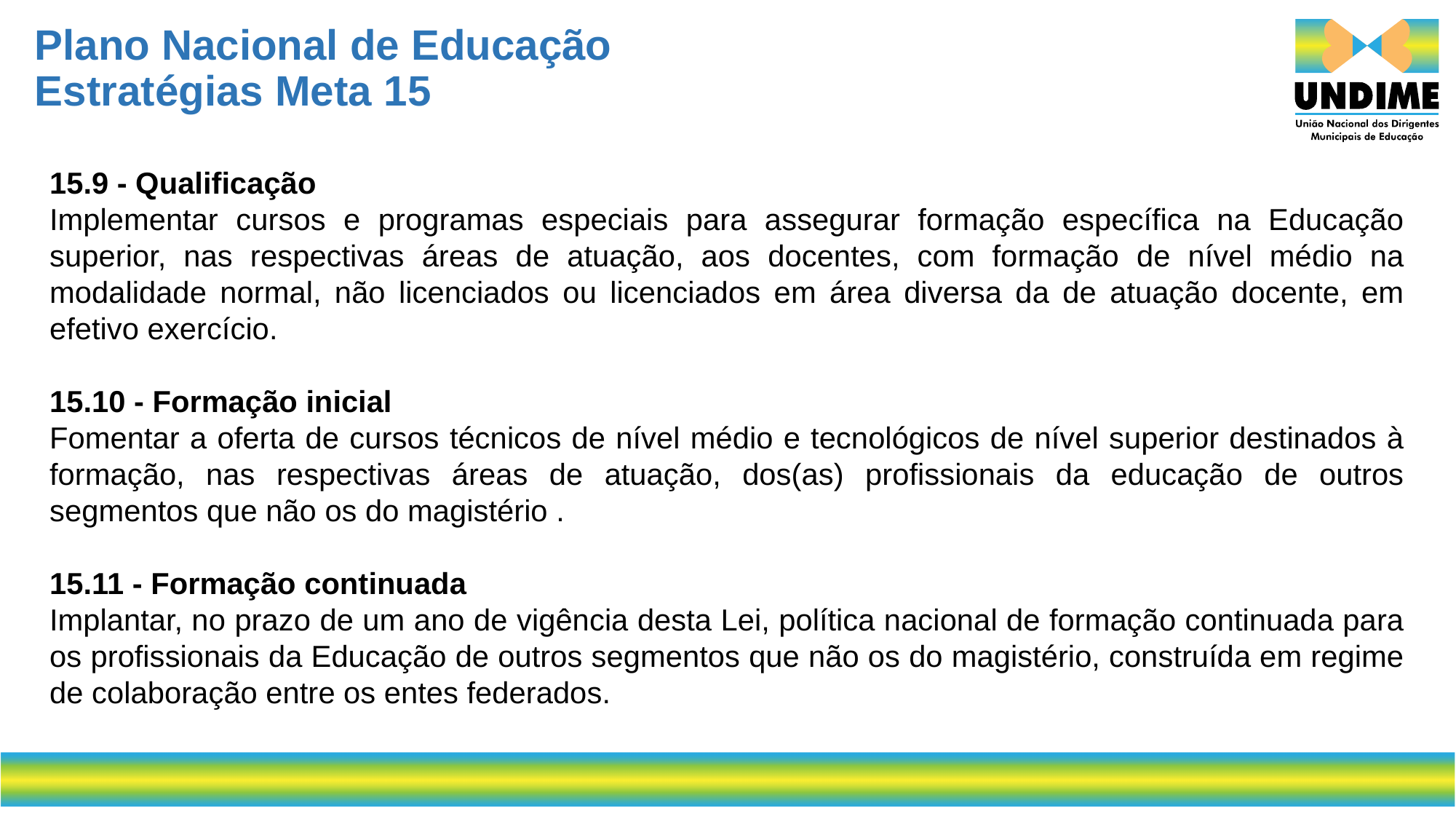

# Plano Nacional de Educação Estratégias Meta 15
15.9 - Qualificação
Implementar cursos e programas especiais para assegurar formação específica na Educação superior, nas respectivas áreas de atuação, aos docentes, com formação de nível médio na modalidade normal, não licenciados ou licenciados em área diversa da de atuação docente, em efetivo exercício.

15.10 - Formação inicial
Fomentar a oferta de cursos técnicos de nível médio e tecnológicos de nível superior destinados à formação, nas respectivas áreas de atuação, dos(as) profissionais da educação de outros segmentos que não os do magistério .

15.11 - Formação continuada
Implantar, no prazo de um ano de vigência desta Lei, política nacional de formação continuada para os profissionais da Educação de outros segmentos que não os do magistério, construída em regime de colaboração entre os entes federados.